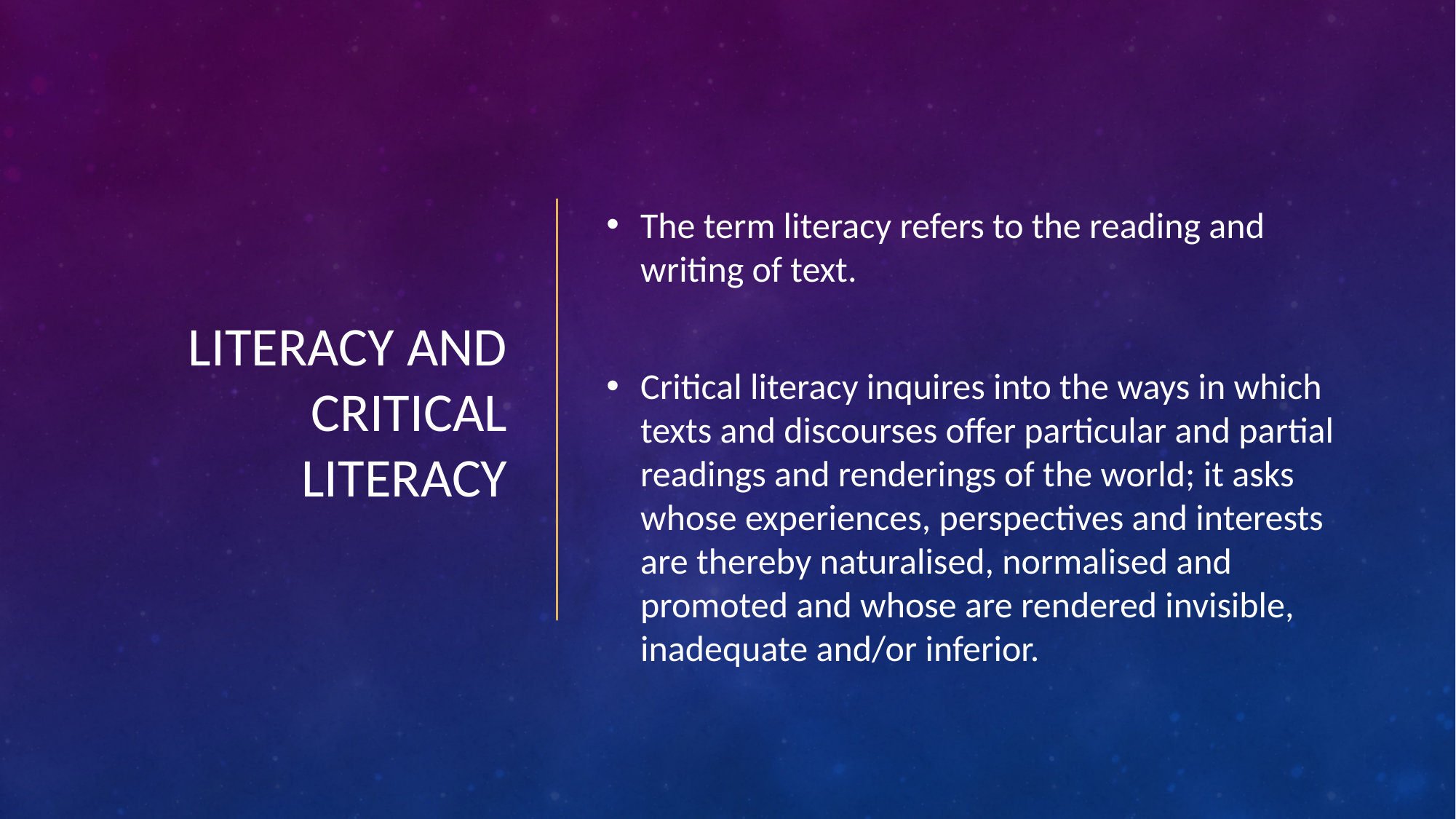

# Literacy and Critical Literacy

The term literacy refers to the reading and writing of text.

Critical literacy inquires into the ways in which texts and discourses offer particular and partial readings and renderings of the world; it asks whose experiences, perspectives and interests are thereby naturalised, normalised and promoted and whose are rendered invisible, inadequate and/or inferior.